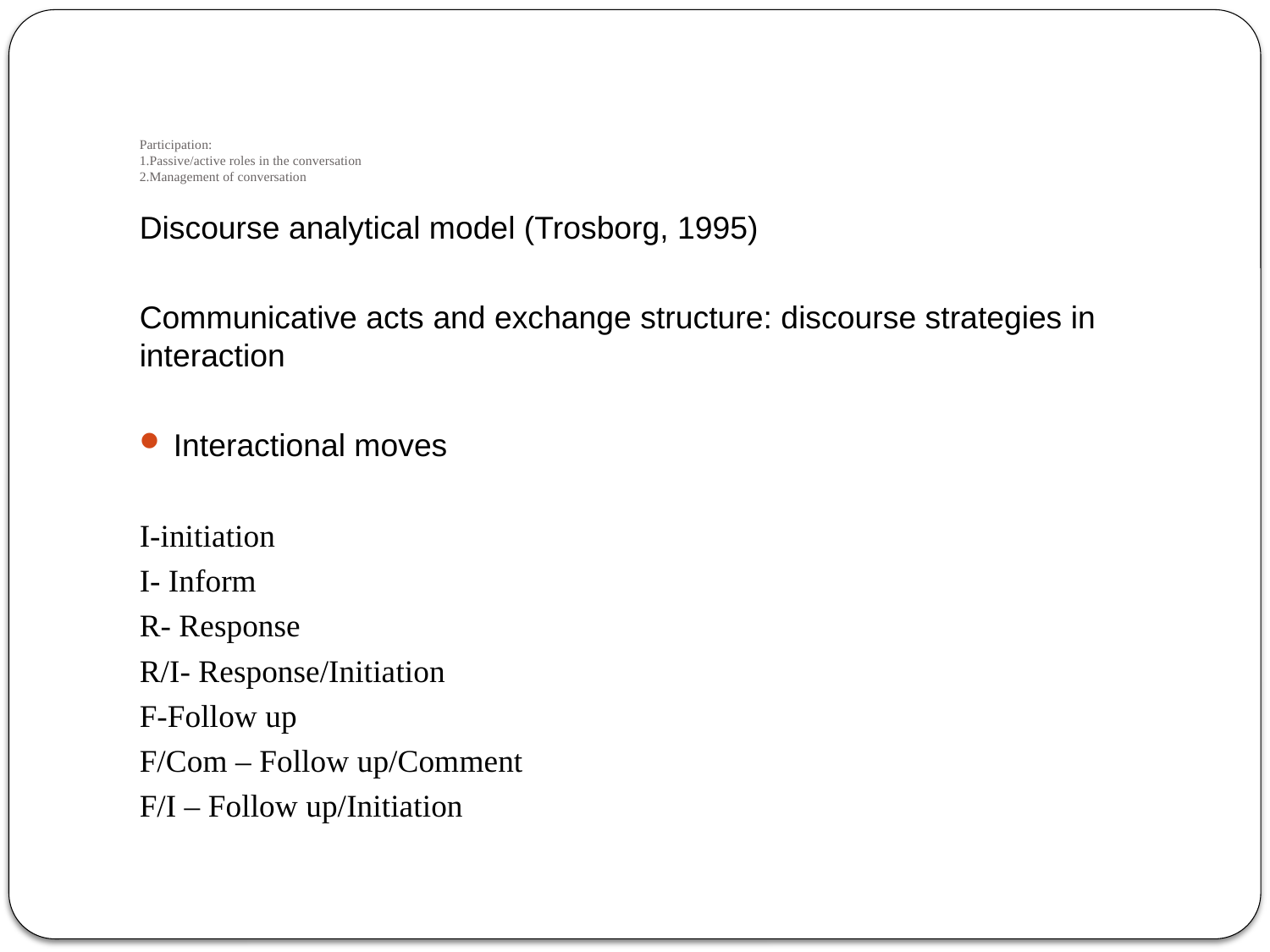

# Participation: 1.Passive/active roles in the conversation 2.Management of conversation
Discourse analytical model (Trosborg, 1995)

Communicative acts and exchange structure: discourse strategies in interaction

Interactional moves

I-initiation
I- Inform
R- Response
R/I- Response/Initiation
F-Follow up
F/Com – Follow up/Comment
F/I – Follow up/Initiation